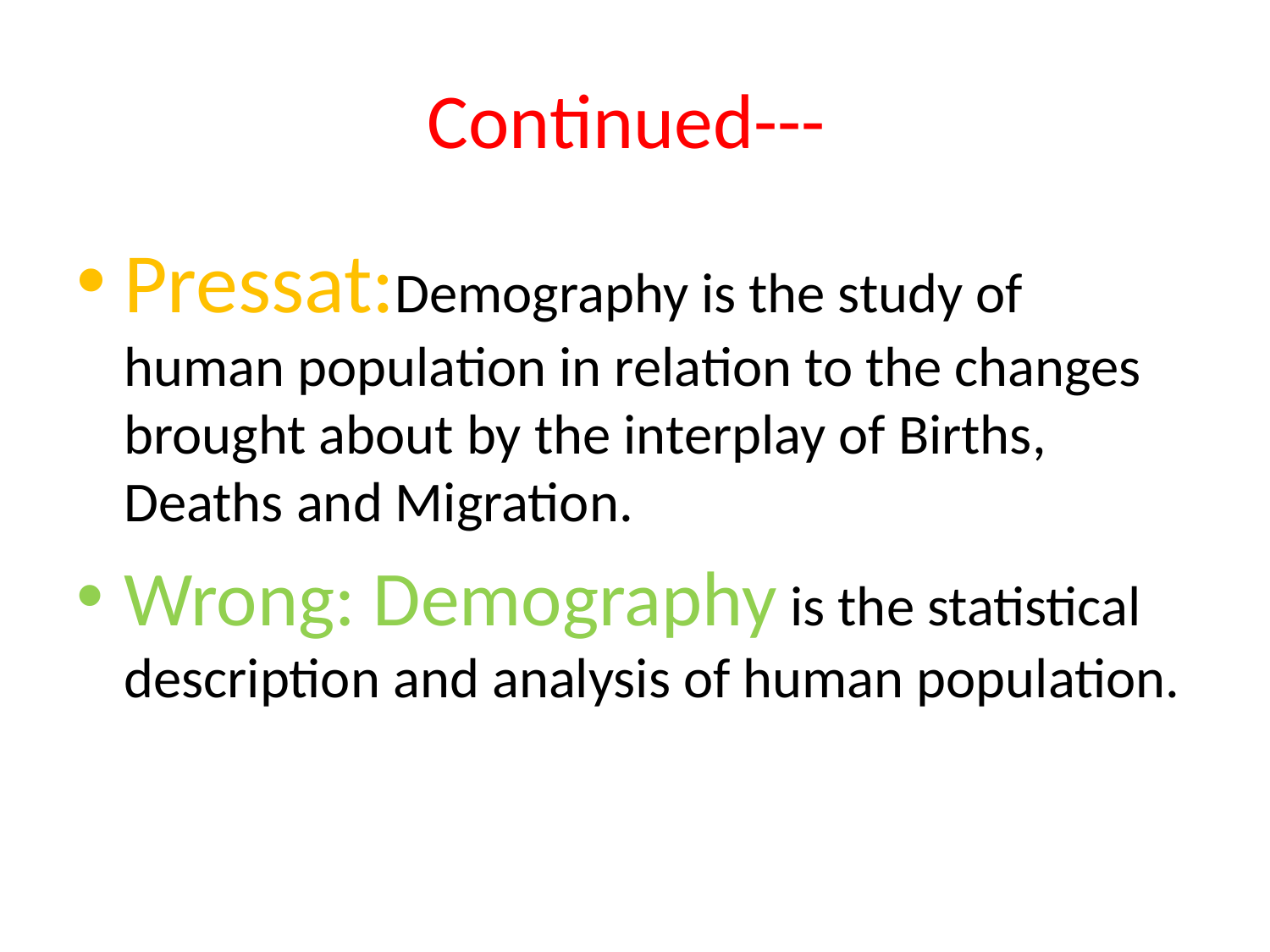

# Continued---
Pressat:Demography is the study of human population in relation to the changes brought about by the interplay of Births, Deaths and Migration.
Wrong: Demography is the statistical description and analysis of human population.